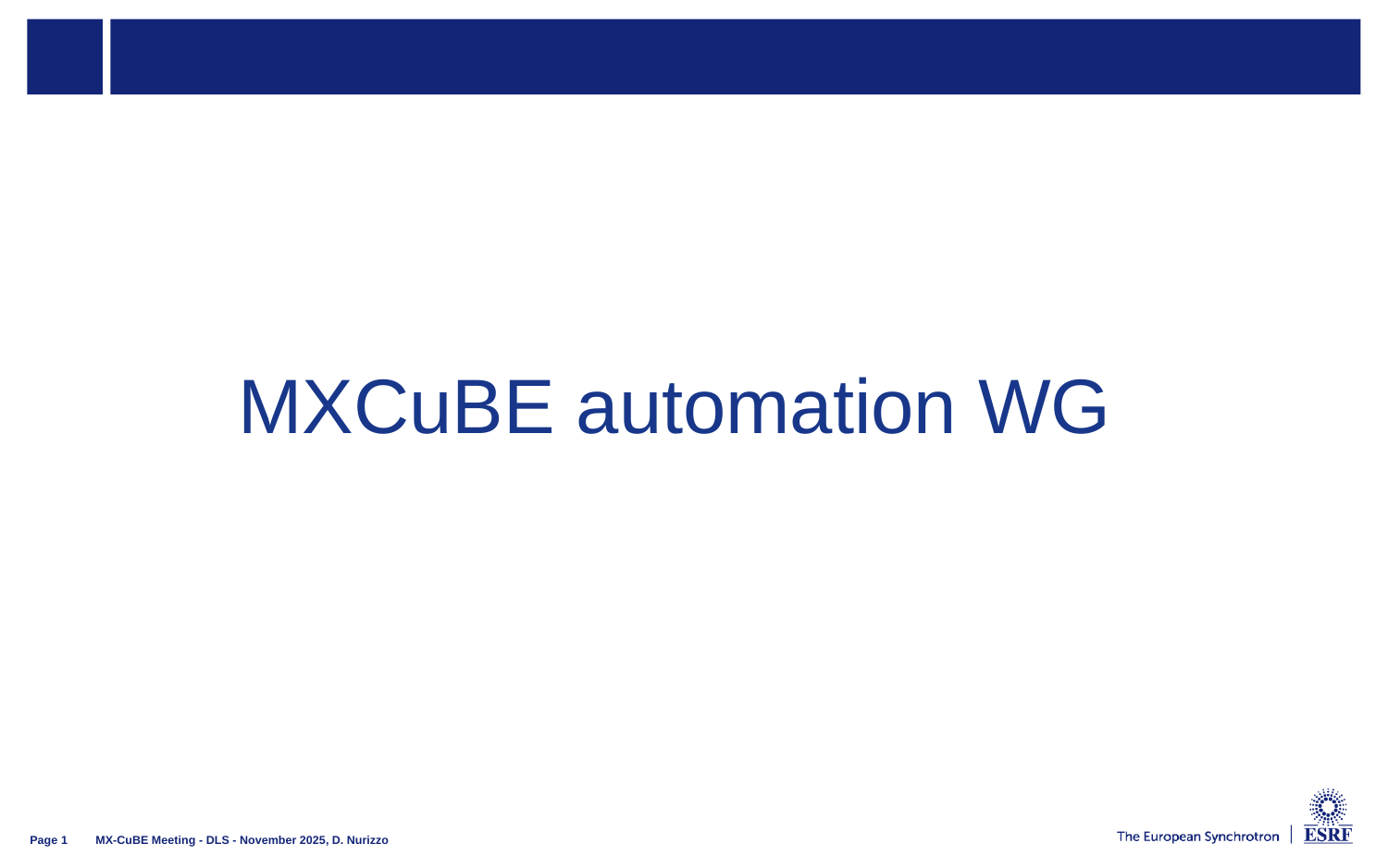

#
MXCuBE automation WG
MX-CuBE Meeting - DLS - November 2025, D. Nurizzo
Page 1